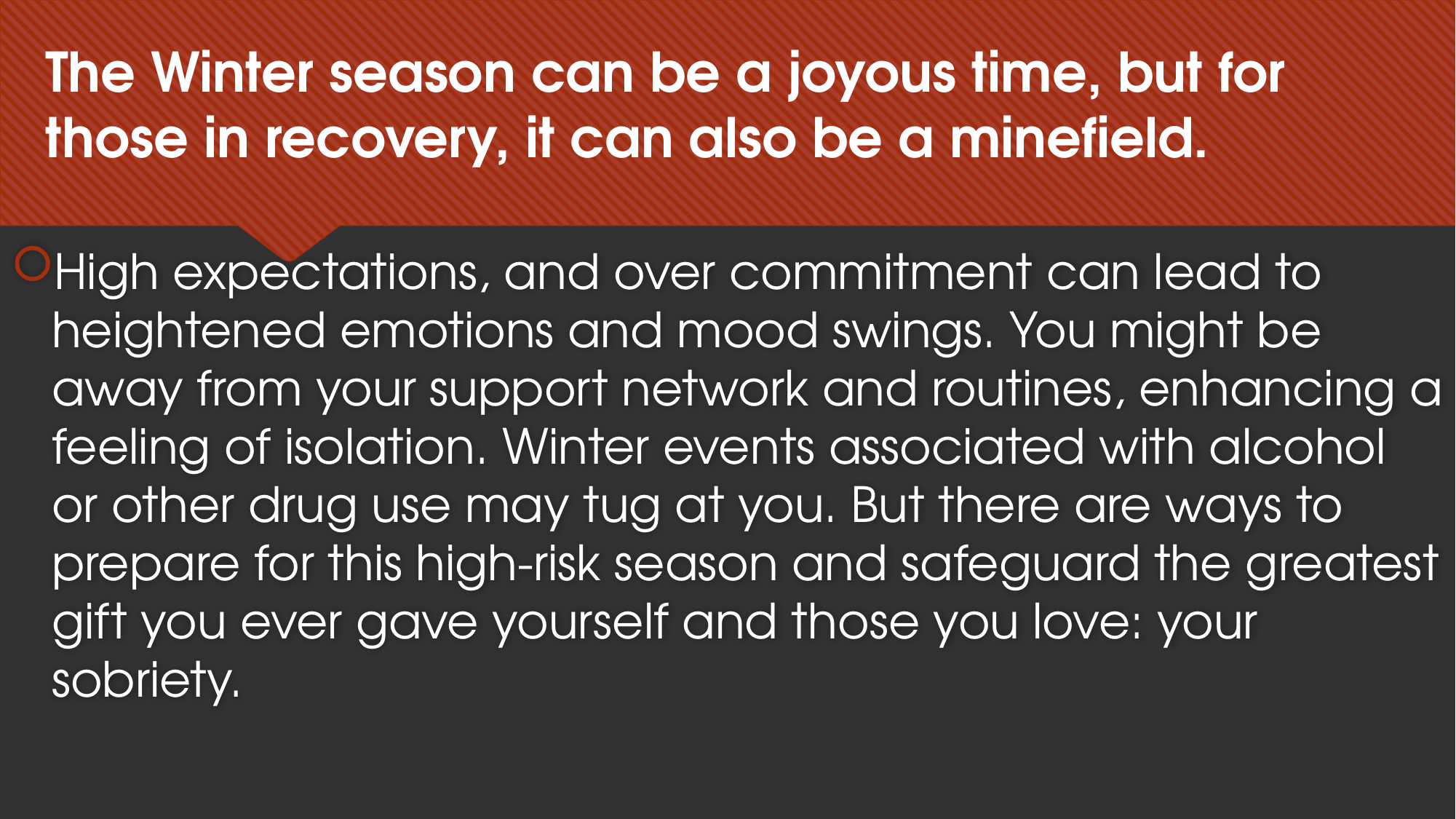

The Winter season can be a joyous time, but for those in recovery, it can also be a minefield.
High expectations, and over commitment can lead to heightened emotions and mood swings. You might be away from your support network and routines, enhancing a feeling of isolation. Winter events associated with alcohol or other drug use may tug at you. But there are ways to prepare for this high-risk season and safeguard the greatest gift you ever gave yourself and those you love: your sobriety.